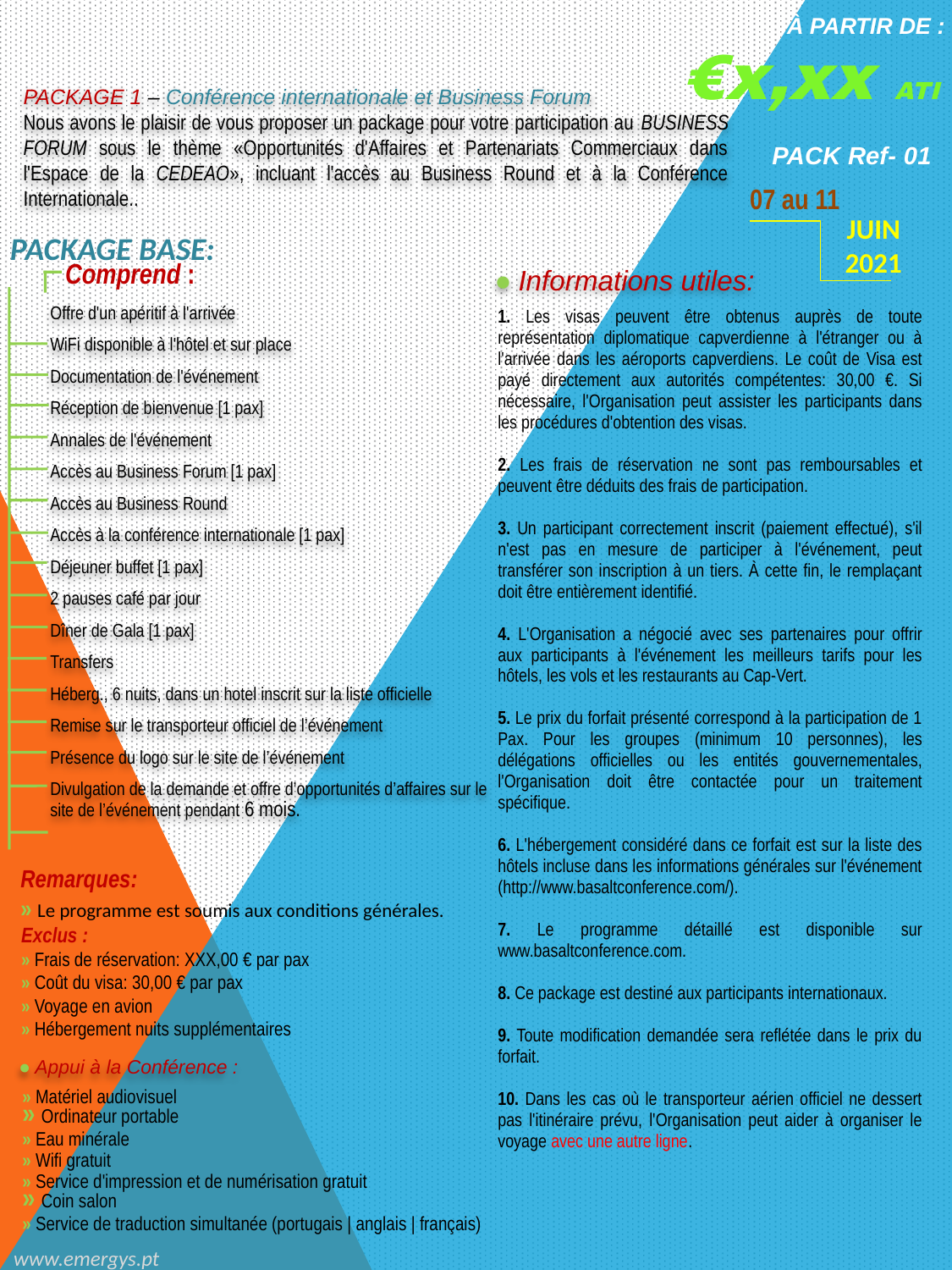

À PARTIR DE :
€x,xx ATI
PACKAGE 1 – Conférence internationale et Business Forum
Nous avons le plaisir de vous proposer un package pour votre participation au BUSINESS FORUM sous le thème «Opportunités d'Affaires et Partenariats Commerciaux dans l'Espace de la CEDEAO», incluant l'accès au Business Round et à la Conférence Internationale..
PACK Ref- 01
07 au 11
JUIN
2021
PACKAGE BASE:
Comprend :
● Informations utiles:

Offre d'un apéritif à l'arrivée
WiFi disponible à l'hôtel et sur place
Documentation de l'événement
Réception de bienvenue [1 pax]
Annales de l'événement
Accès au Business Forum [1 pax]
Accès au Business Round
Accès à la conférence internationale [1 pax]
Déjeuner buffet [1 pax]
2 pauses café par jour
Dîner de Gala [1 pax]
Transfers
Héberg., 6 nuits, dans un hotel inscrit sur la liste officielle
Remise sur le transporteur officiel de l’événement
Présence du logo sur le site de l’événement

Divulgation de la demande et offre d’opportunités d’affaires sur le site de l’événement pendant 6 mois.

1. Les visas peuvent être obtenus auprès de toute représentation diplomatique capverdienne à l'étranger ou à l'arrivée dans les aéroports capverdiens. Le coût de Visa est payé directement aux autorités compétentes: 30,00 €. Si nécessaire, l'Organisation peut assister les participants dans les procédures d'obtention des visas.

2. Les frais de réservation ne sont pas remboursables et peuvent être déduits des frais de participation.

3. Un participant correctement inscrit (paiement effectué), s'il n'est pas en mesure de participer à l'événement, peut transférer son inscription à un tiers. À cette fin, le remplaçant doit être entièrement identifié.

4. L'Organisation a négocié avec ses partenaires pour offrir aux participants à l'événement les meilleurs tarifs pour les hôtels, les vols et les restaurants au Cap-Vert.

5. Le prix du forfait présenté correspond à la participation de 1 Pax. Pour les groupes (minimum 10 personnes), les délégations officielles ou les entités gouvernementales, l'Organisation doit être contactée pour un traitement spécifique.

6. L'hébergement considéré dans ce forfait est sur la liste des hôtels incluse dans les informations générales sur l'événement (http://www.basaltconference.com/).

7. Le programme détaillé est disponible sur www.basaltconference.com.

8. Ce package est destiné aux participants internationaux.

9. Toute modification demandée sera reflétée dans le prix du forfait.

10. Dans les cas où le transporteur aérien officiel ne dessert pas l'itinéraire prévu, l'Organisation peut aider à organiser le voyage avec une autre ligne.

Remarques:
» Le programme est soumis aux conditions générales.
Exclus :
» Frais de réservation: XXX,00 € par pax
» Coût du visa: 30,00 € par pax
» Voyage en avion
» Hébergement nuits supplémentaires
● Appui à la Conférence :
» Matériel audiovisuel
» Ordinateur portable
» Eau minérale
» Wifi gratuit
» Service d'impression et de numérisation gratuit
» Coin salon
» Service de traduction simultanée (portugais | anglais | français)
www.emergys.pt